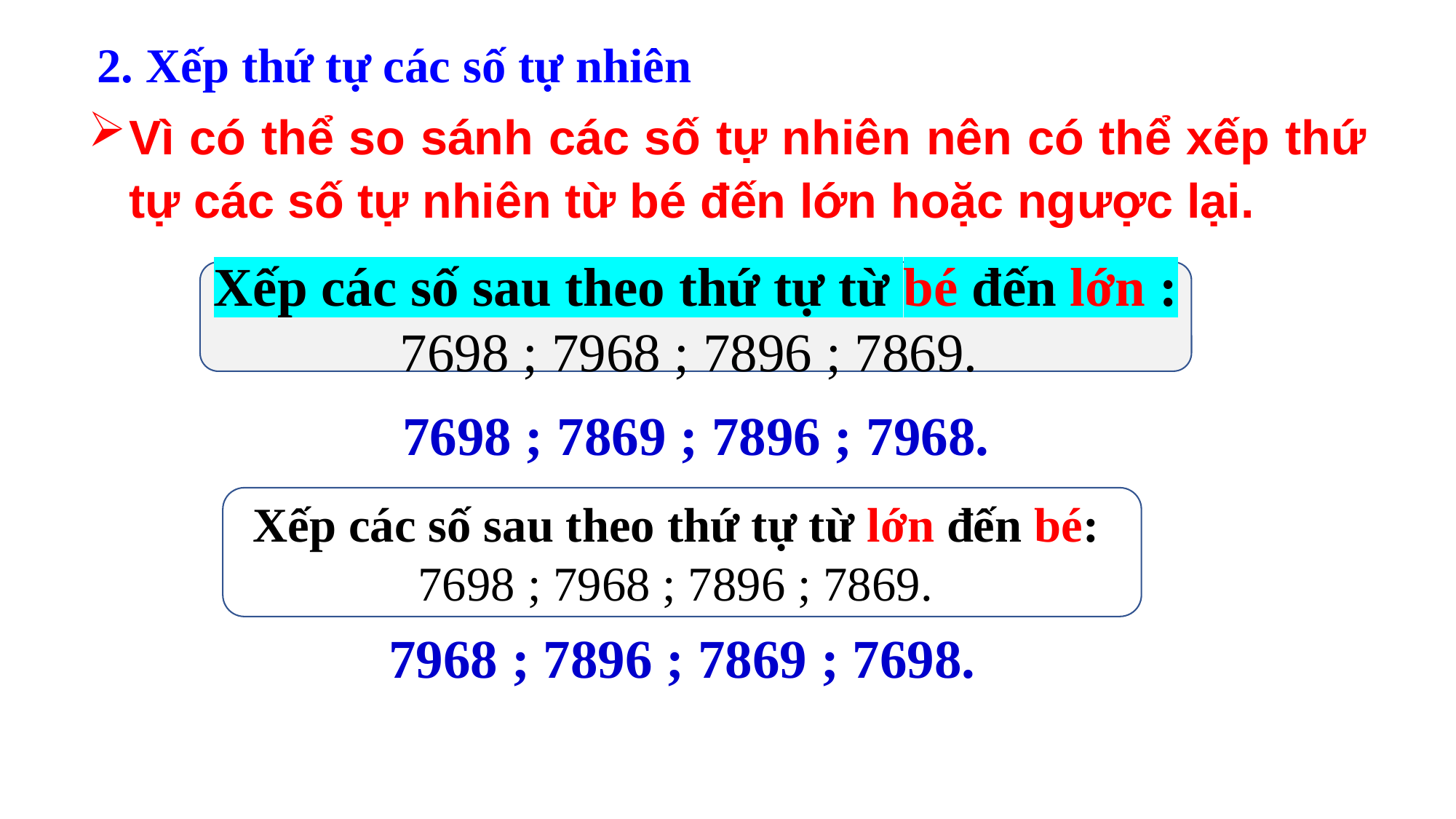

2. Xếp thứ tự các số tự nhiên
Vì có thể so sánh các số tự nhiên nên có thể xếp thứ tự các số tự nhiên từ bé đến lớn hoặc ngược lại.

Xếp các số sau theo thứ tự từ bé đến lớn :
7698 ; 7968 ; 7896 ; 7869.
7698 ; 7869 ; 7896 ; 7968.
Xếp các số sau theo thứ tự từ lớn đến bé:
7698 ; 7968 ; 7896 ; 7869.
7968 ; 7896 ; 7869 ; 7698.